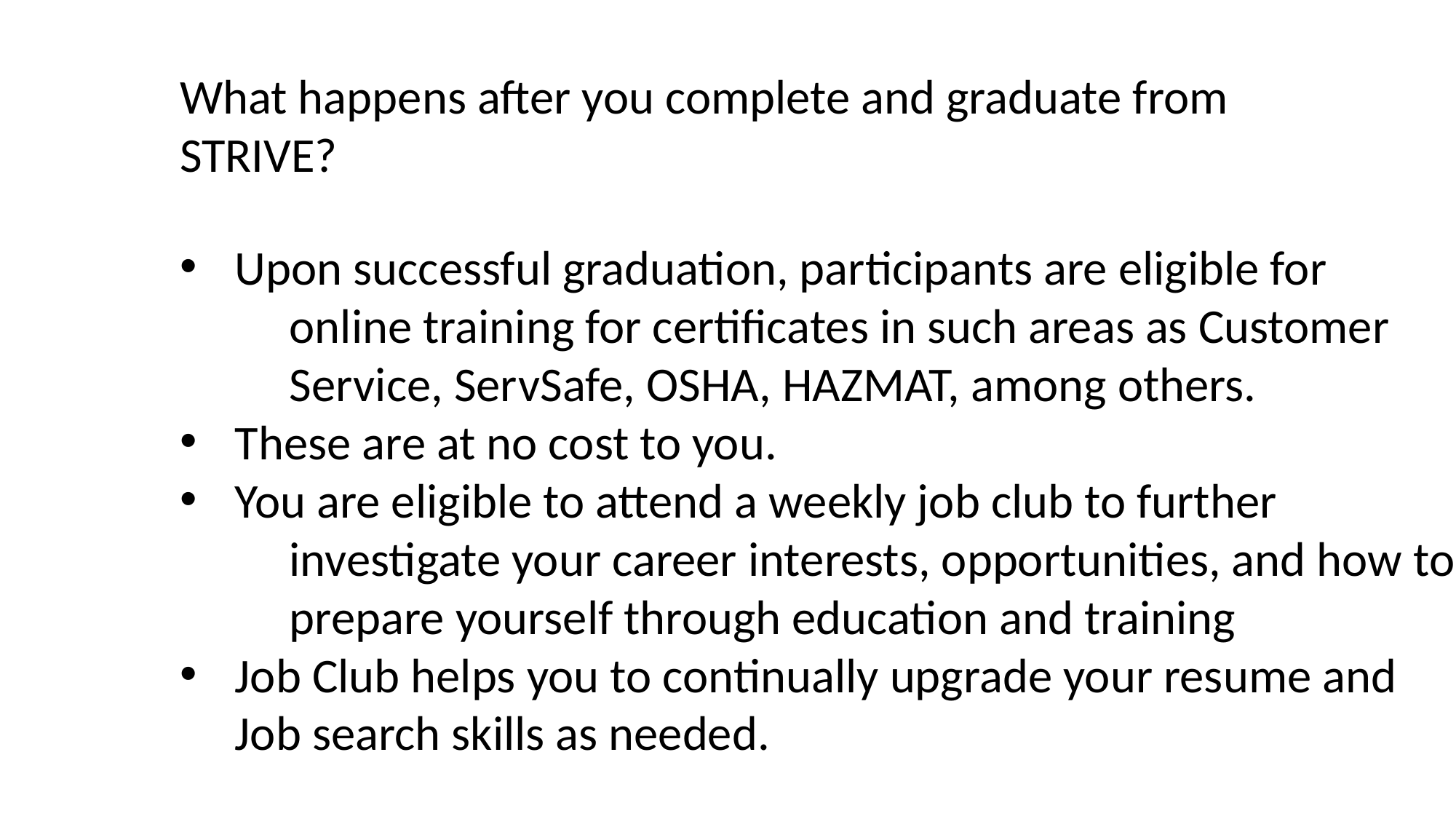

What happens after you complete and graduate from
STRIVE?
Upon successful graduation, participants are eligible for
	online training for certificates in such areas as Customer
	Service, ServSafe, OSHA, HAZMAT, among others.
These are at no cost to you.
You are eligible to attend a weekly job club to further
	investigate your career interests, opportunities, and how to
	prepare yourself through education and training
Job Club helps you to continually upgrade your resume and
Job search skills as needed.